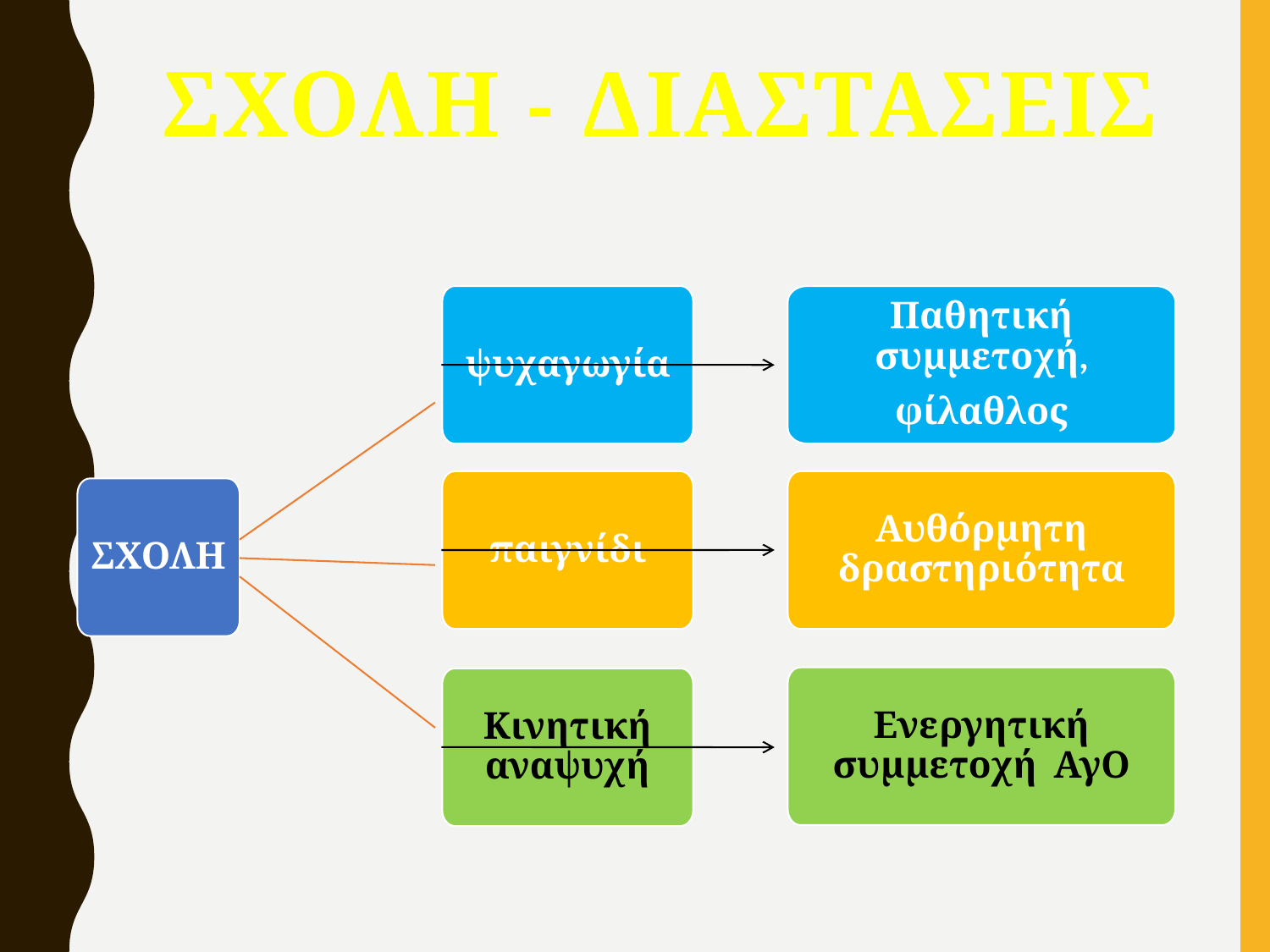

# ΣχΟλη - ΔιαστΑσεις
Παθητική συμμετοχή,
φίλαθλος
ψυχαγωγία

παιγνίδι
Αυθόρμητη δραστηριότητα
ΣΧΟΛΗ

Ενεργητική συμμετοχή  ΑγΟ
Κινητική αναψυχή